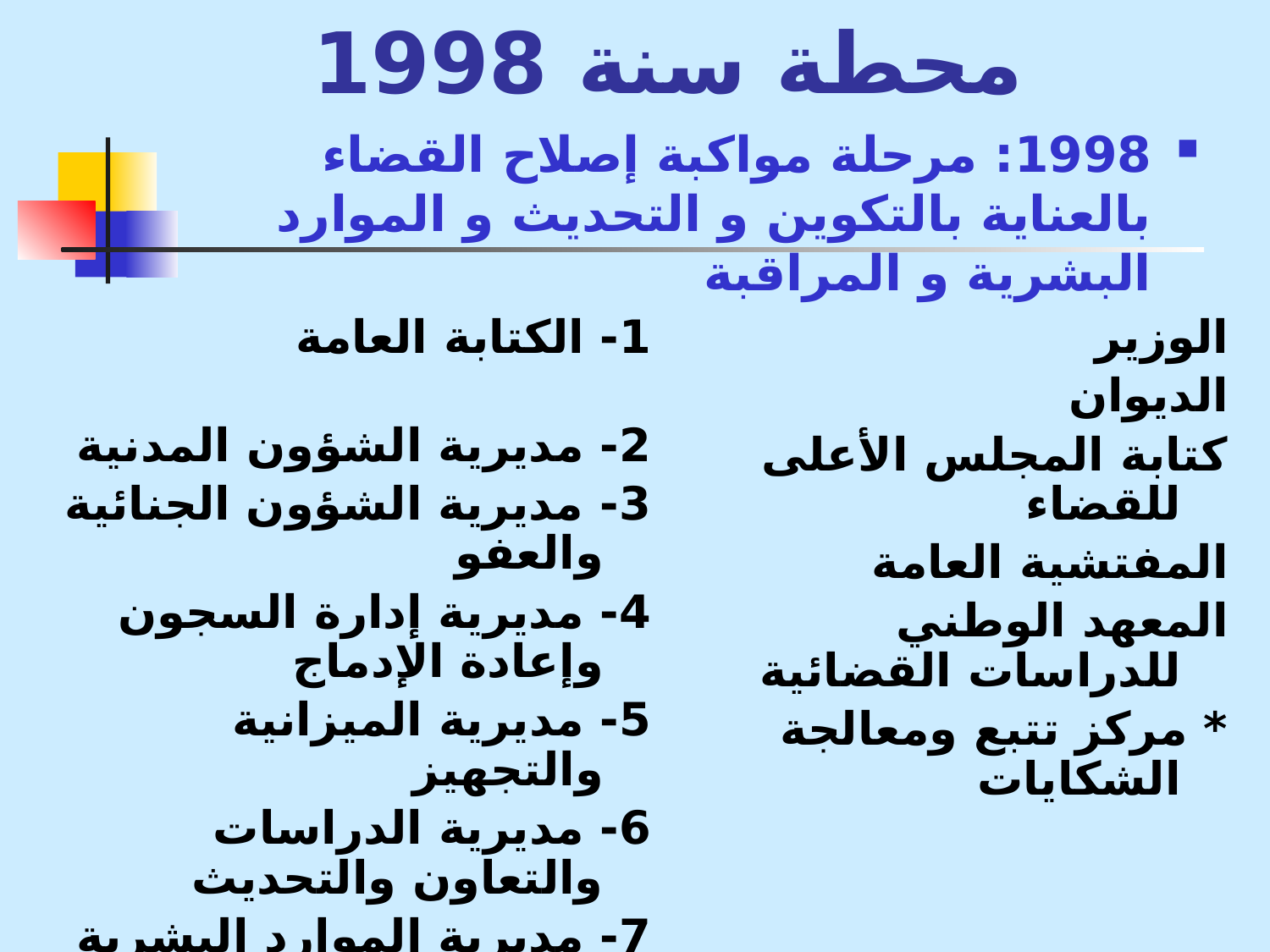

# محطة سنة 1998
1998: مرحلة مواكبة إصلاح القضاء بالعناية بالتكوين و التحديث و الموارد البشرية و المراقبة
1- الكتابة العامة
2- مديرية الشؤون المدنية
3- مديرية الشؤون الجنائية والعفو
4- مديرية إدارة السجون وإعادة الإدماج
5- مديرية الميزانية والتجهيز
6- مديرية الدراسات والتعاون والتحديث
7- مديرية الموارد البشرية
* قسم محاكم الجماعات والمقاطعات
الوزير
الديوان
كتابة المجلس الأعلى للقضاء
المفتشية العامة
المعهد الوطني للدراسات القضائية
* مركز تتبع ومعالجة الشكايات